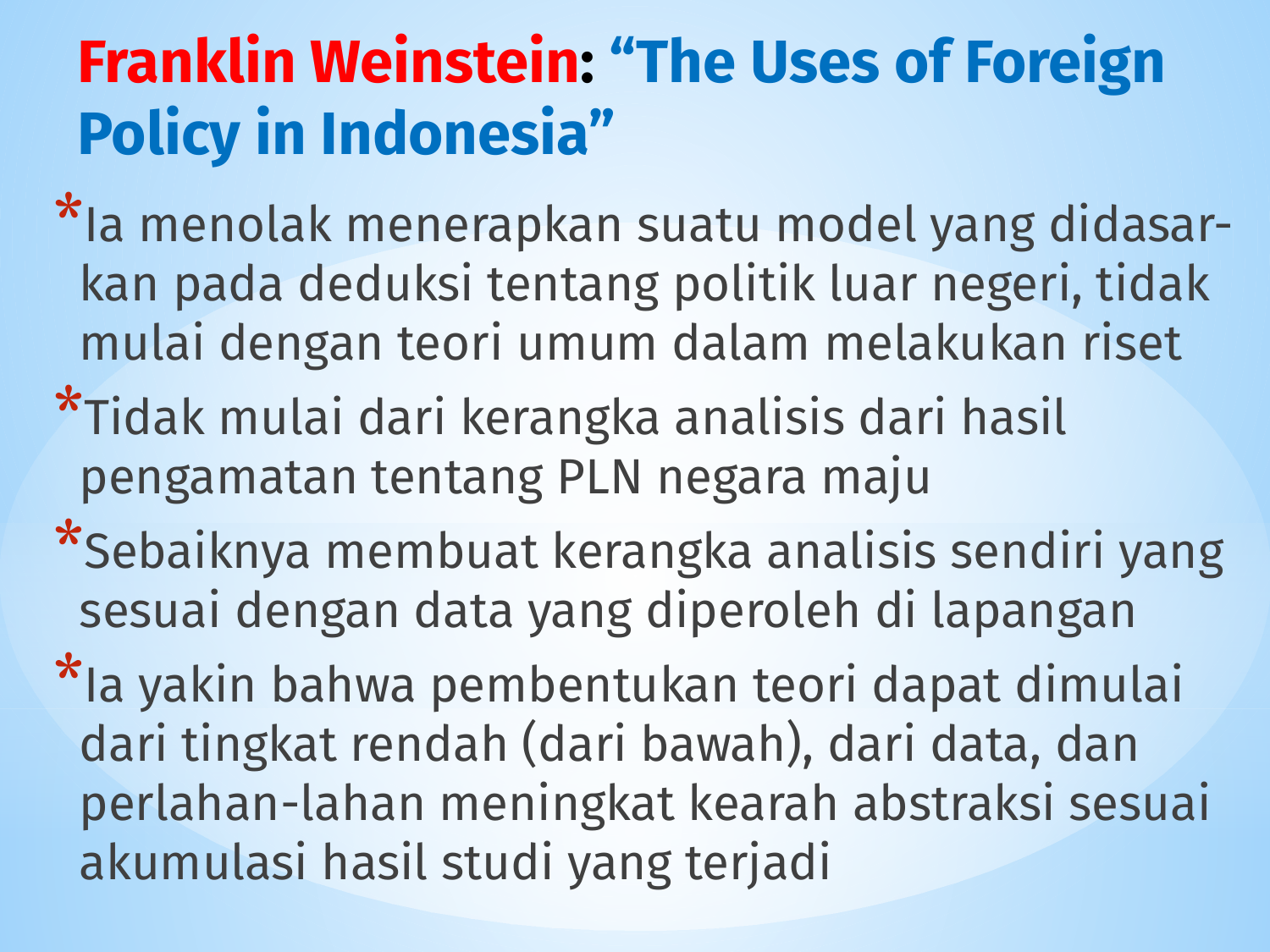

# Franklin Weinstein: “The Uses of Foreign Policy in Indonesia”
Ia menolak menerapkan suatu model yang didasar-kan pada deduksi tentang politik luar negeri, tidak mulai dengan teori umum dalam melakukan riset
Tidak mulai dari kerangka analisis dari hasil pengamatan tentang PLN negara maju
Sebaiknya membuat kerangka analisis sendiri yang sesuai dengan data yang diperoleh di lapangan
Ia yakin bahwa pembentukan teori dapat dimulai dari tingkat rendah (dari bawah), dari data, dan perlahan-lahan meningkat kearah abstraksi sesuai akumulasi hasil studi yang terjadi